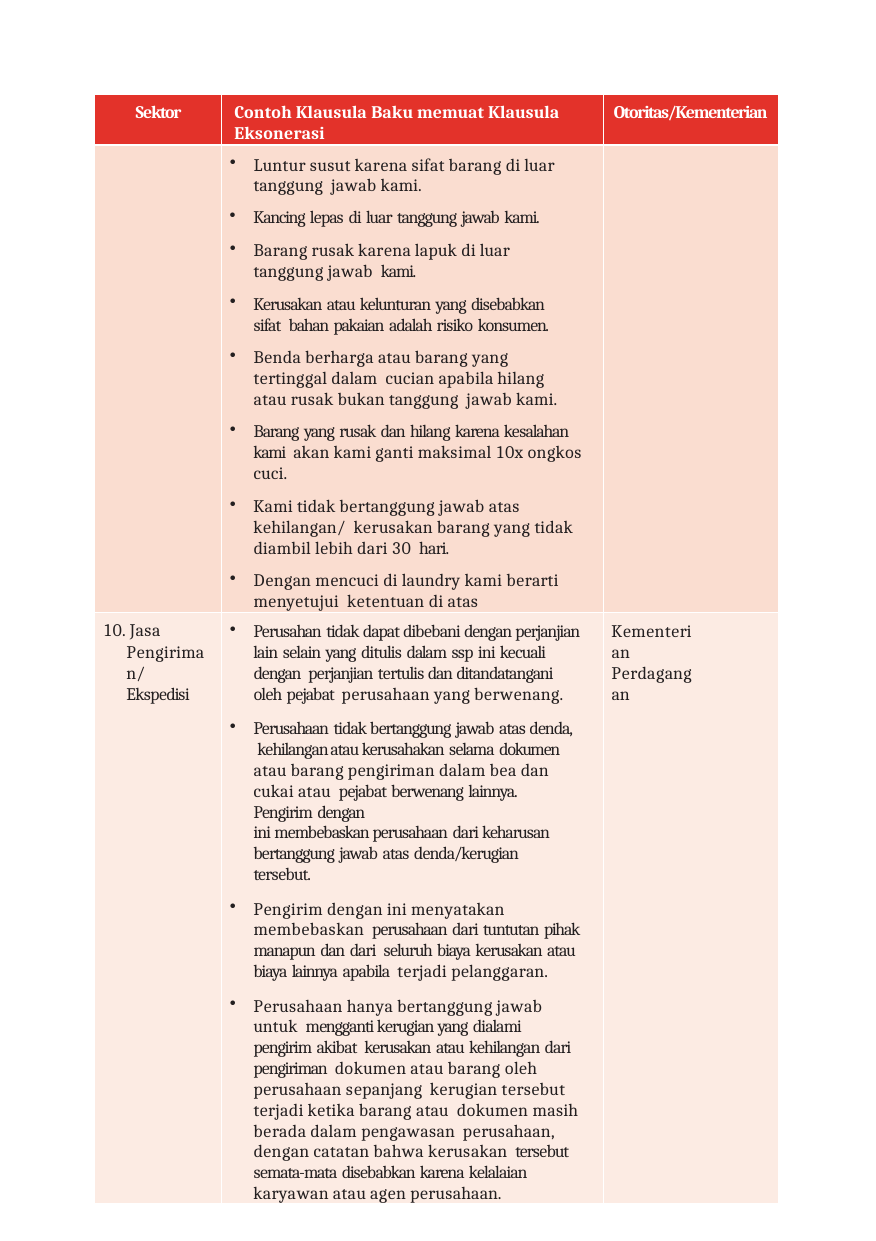

| Sektor | Contoh Klausula Baku memuat Klausula Eksonerasi | Otoritas/Kementerian |
| --- | --- | --- |
|  | Luntur susut karena sifat barang di luar tanggung jawab kami. Kancing lepas di luar tanggung jawab kami. Barang rusak karena lapuk di luar tanggung jawab kami. Kerusakan atau kelunturan yang disebabkan sifat bahan pakaian adalah risiko konsumen. Benda berharga atau barang yang tertinggal dalam cucian apabila hilang atau rusak bukan tanggung jawab kami. Barang yang rusak dan hilang karena kesalahan kami akan kami ganti maksimal 10x ongkos cuci. Kami tidak bertanggung jawab atas kehilangan/ kerusakan barang yang tidak diambil lebih dari 30 hari. Dengan mencuci di laundry kami berarti menyetujui ketentuan di atas |  |
| 10. Jasa Pengiriman/ Ekspedisi | Perusahan tidak dapat dibebani dengan perjanjian lain selain yang ditulis dalam ssp ini kecuali dengan perjanjian tertulis dan ditandatangani oleh pejabat perusahaan yang berwenang. Perusahaan tidak bertanggung jawab atas denda, kehilangan atau kerusahakan selama dokumen atau barang pengiriman dalam bea dan cukai atau pejabat berwenang lainnya. Pengirim dengan ini membebaskan perusahaan dari keharusan bertanggung jawab atas denda/kerugian tersebut. Pengirim dengan ini menyatakan membebaskan perusahaan dari tuntutan pihak manapun dan dari seluruh biaya kerusakan atau biaya lainnya apabila terjadi pelanggaran. Perusahaan hanya bertanggung jawab untuk mengganti kerugian yang dialami pengirim akibat kerusakan atau kehilangan dari pengiriman dokumen atau barang oleh perusahaan sepanjang kerugian tersebut terjadi ketika barang atau dokumen masih berada dalam pengawasan perusahaan, dengan catatan bahwa kerusakan tersebut semata-mata disebabkan karena kelalaian karyawan atau agen perusahaan. | Kementerian Perdagangan |
96   | Perjanjian Baku: Masalah dan Solusi